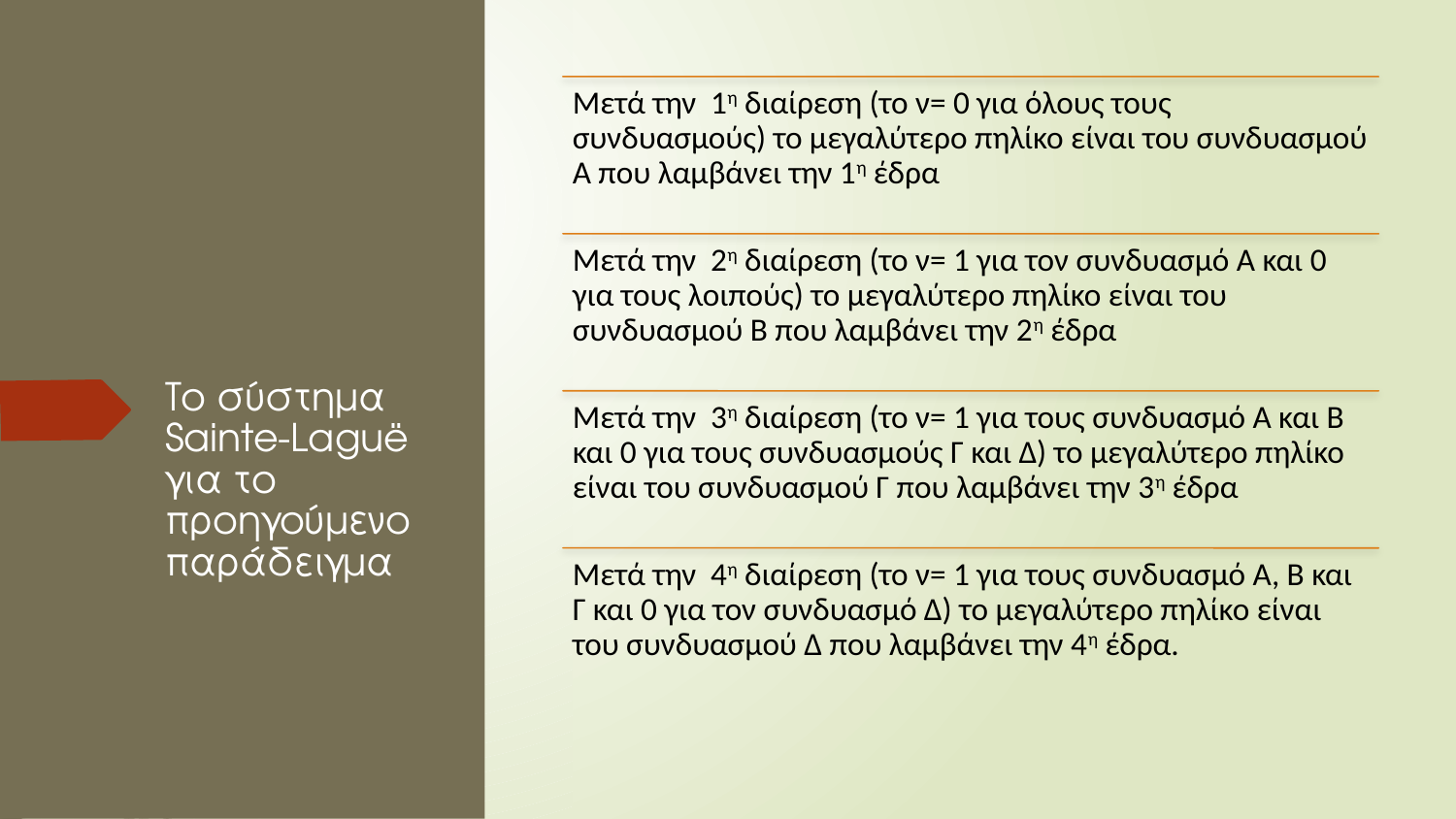

Μετά την  1η διαίρεση (το ν= 0 για όλους τους συνδυασμούς) το μεγαλύτερο πηλίκο είναι του συνδυασμού Α που λαμβάνει την 1η έδρα
Μετά την  2η διαίρεση (το ν= 1 για τον συνδυασμό Α και 0 για τους λοιπούς) το μεγαλύτερο πηλίκο είναι του συνδυασμού Β που λαμβάνει την 2η έδρα
Μετά την  3η διαίρεση (το ν= 1 για τους συνδυασμό Α και Β και 0 για τους συνδυασμούς Γ και Δ) το μεγαλύτερο πηλίκο είναι του συνδυασμού Γ που λαμβάνει την 3η έδρα
Μετά την  4η διαίρεση (το ν= 1 για τους συνδυασμό Α, Β και Γ και 0 για τον συνδυασμό Δ) το μεγαλύτερο πηλίκο είναι του συνδυασμού Δ που λαμβάνει την 4η έδρα.

# Το σύστημα Sainte-Laguë για το προηγούμενο παράδειγμα